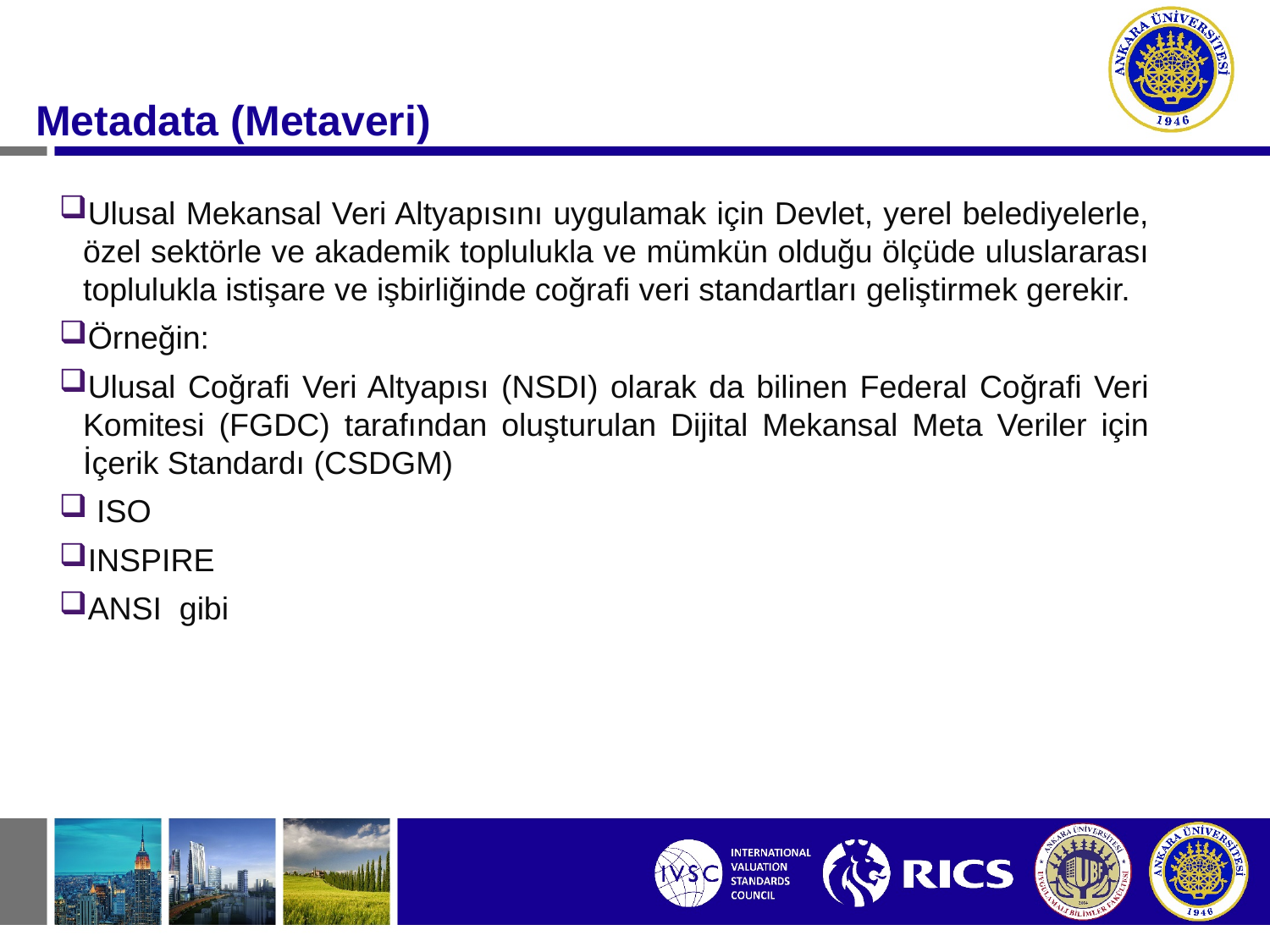

#
Metadata (Metaveri)
Ulusal Mekansal Veri Altyapısını uygulamak için Devlet, yerel belediyelerle, özel sektörle ve akademik toplulukla ve mümkün olduğu ölçüde uluslararası toplulukla istişare ve işbirliğinde coğrafi veri standartları geliştirmek gerekir.
Örneğin:
Ulusal Coğrafi Veri Altyapısı (NSDI) olarak da bilinen Federal Coğrafi Veri Komitesi (FGDC) tarafından oluşturulan Dijital Mekansal Meta Veriler için İçerik Standardı (CSDGM)
 ISO
INSPIRE
ANSI  gibi